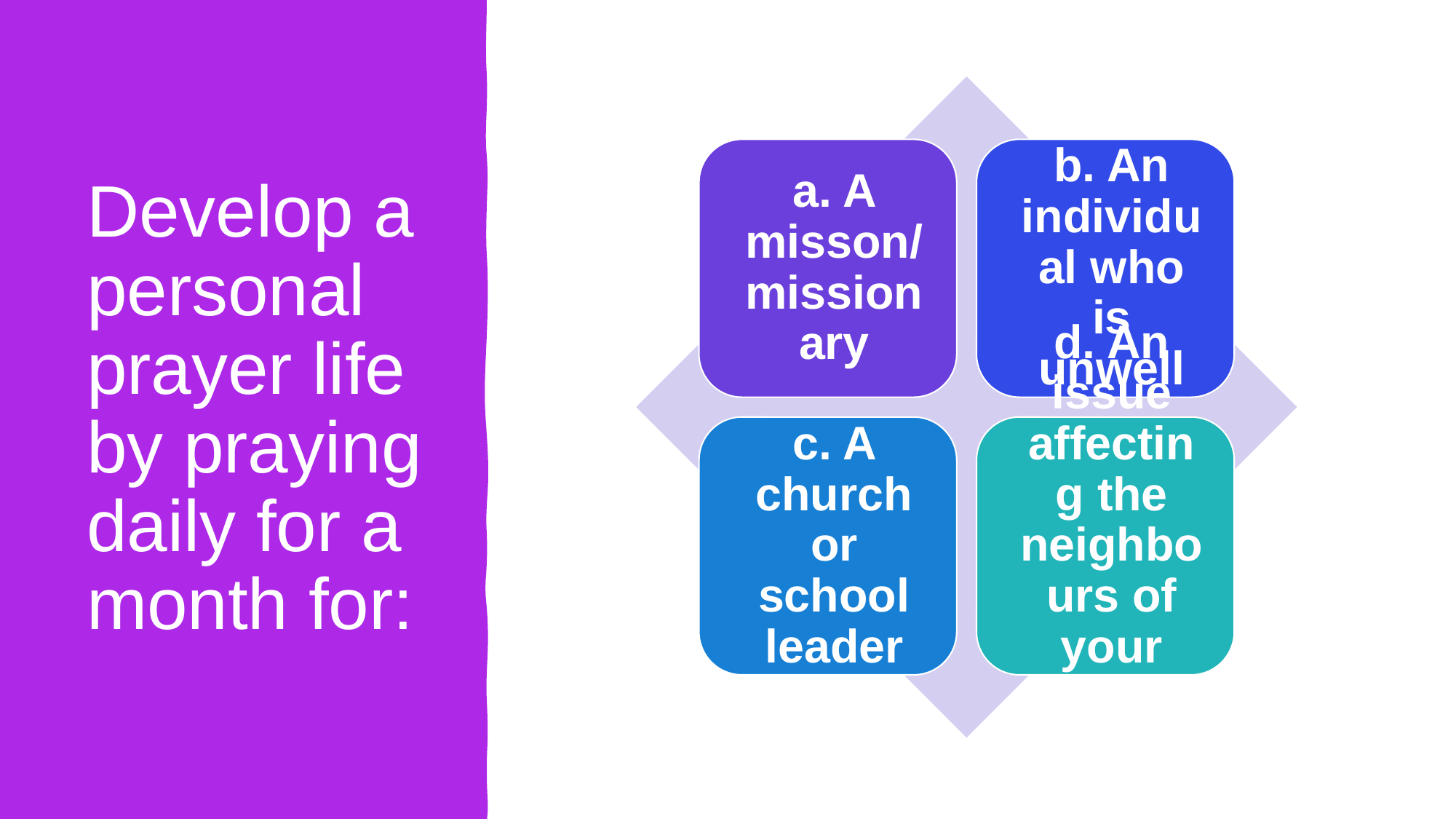

a. A misson/ missionary
b. An individual who is unwell
c. A church or school leader
d. An issue affecting the neighbours of your community
# Develop a personal prayer life by praying daily for a month for: